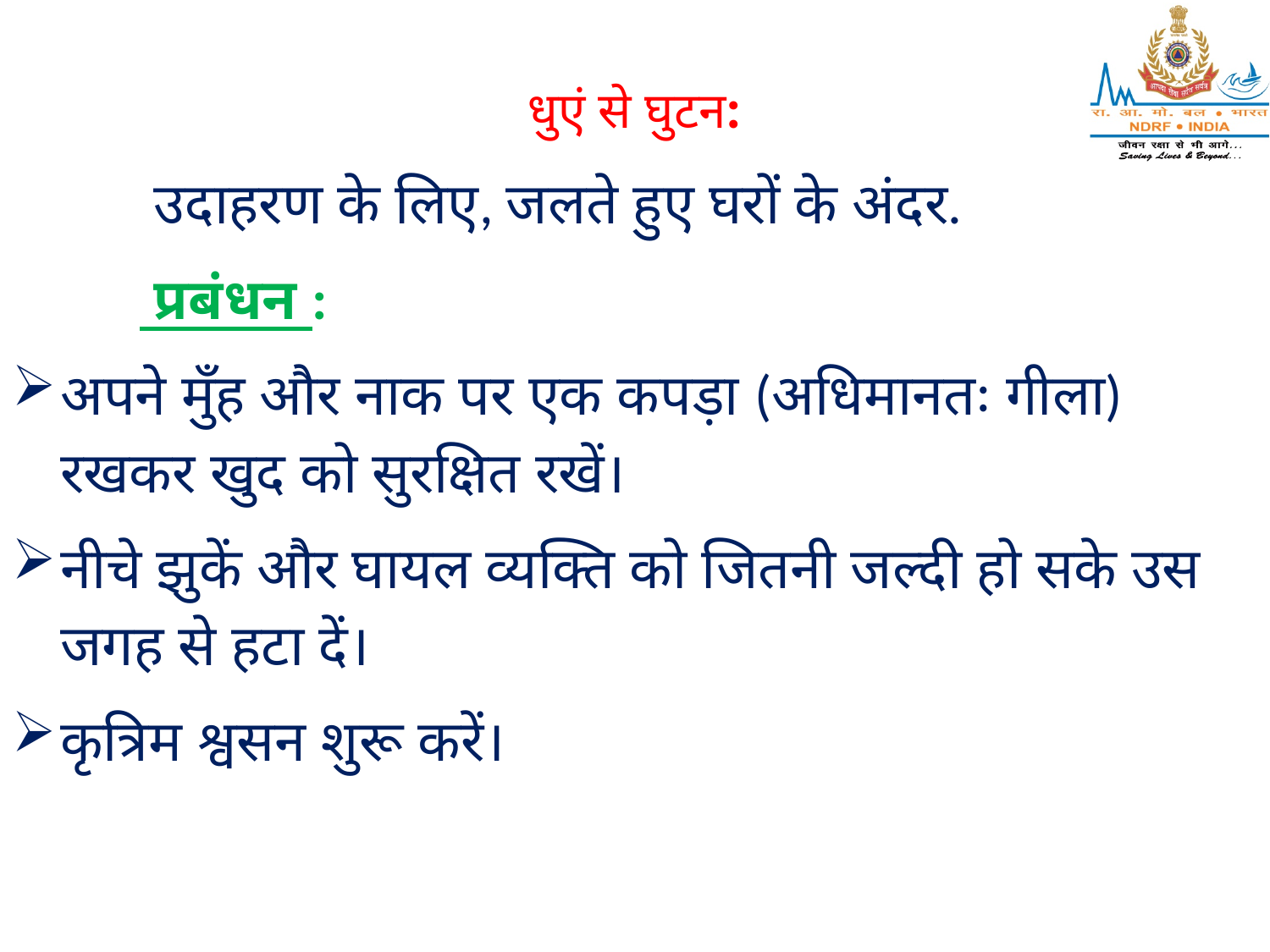

धुएं से घुटन:
	 उदाहरण के लिए, जलते हुए घरों के अंदर.
	 प्रबंधन :
अपने मुँह और नाक पर एक कपड़ा (अधिमानतः गीला) रखकर खुद को सुरक्षित रखें।
नीचे झुकें और घायल व्यक्ति को जितनी जल्दी हो सके उस जगह से हटा दें।
कृत्रिम श्वसन शुरू करें।